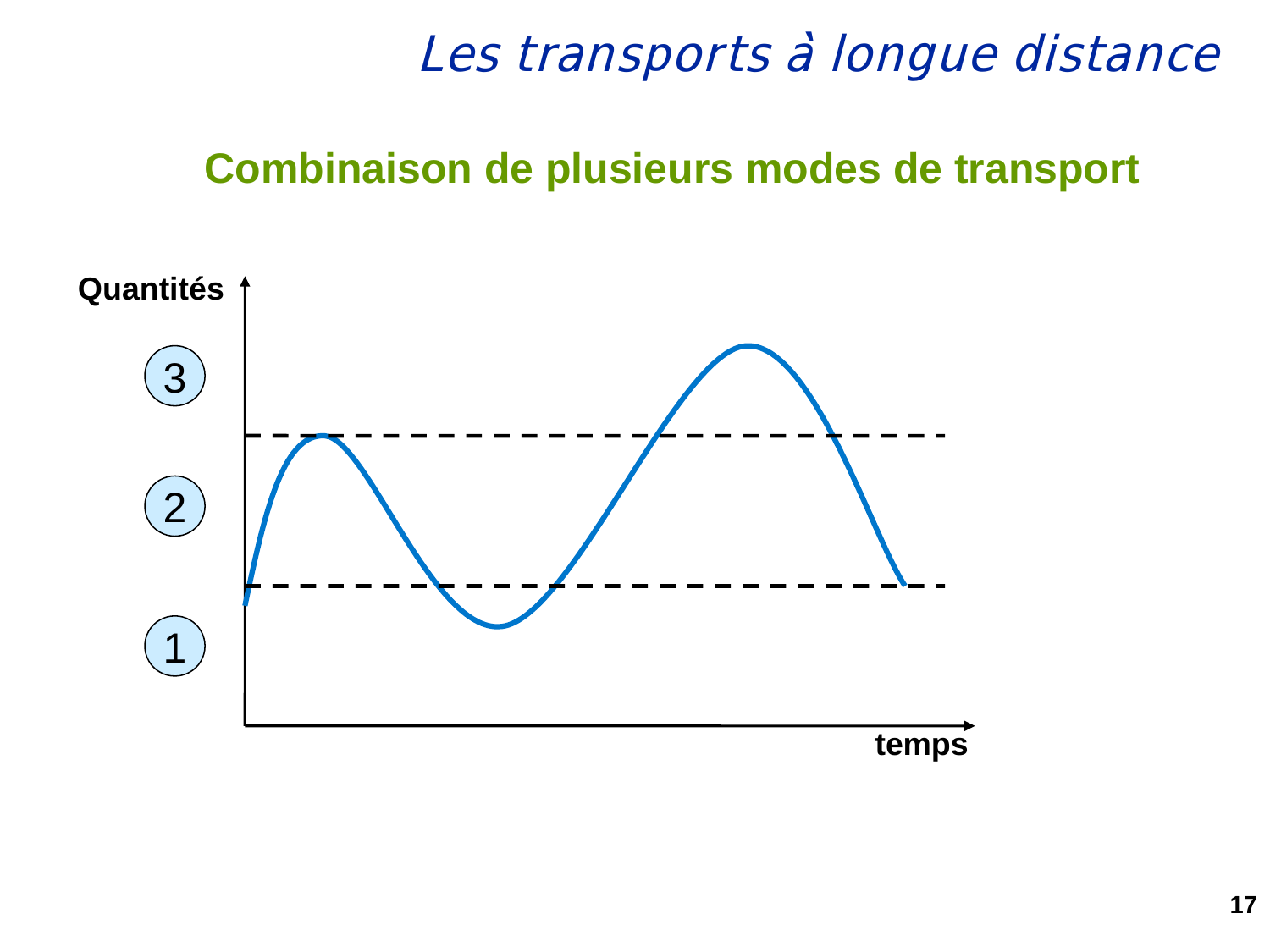

# Combinaison de plusieurs modes de transport
Quantités

3

2

1
temps

17